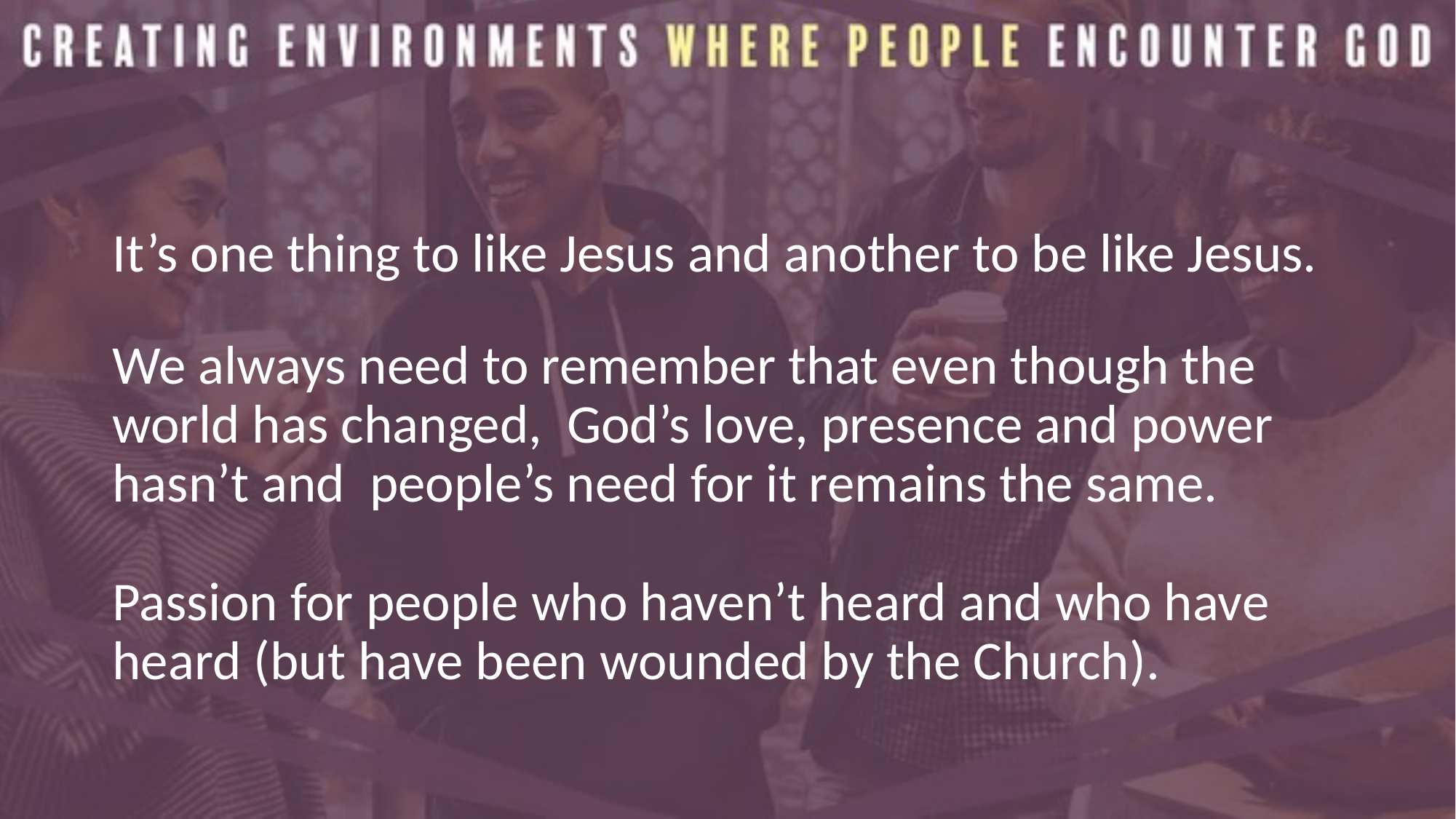

#
It’s one thing to like Jesus and another to be like Jesus.

We always need to remember that even though the world has changed,  God’s love, presence and power hasn’t and  people’s need for it remains the same.

Passion for people who haven’t heard and who have heard (but have been wounded by the Church).